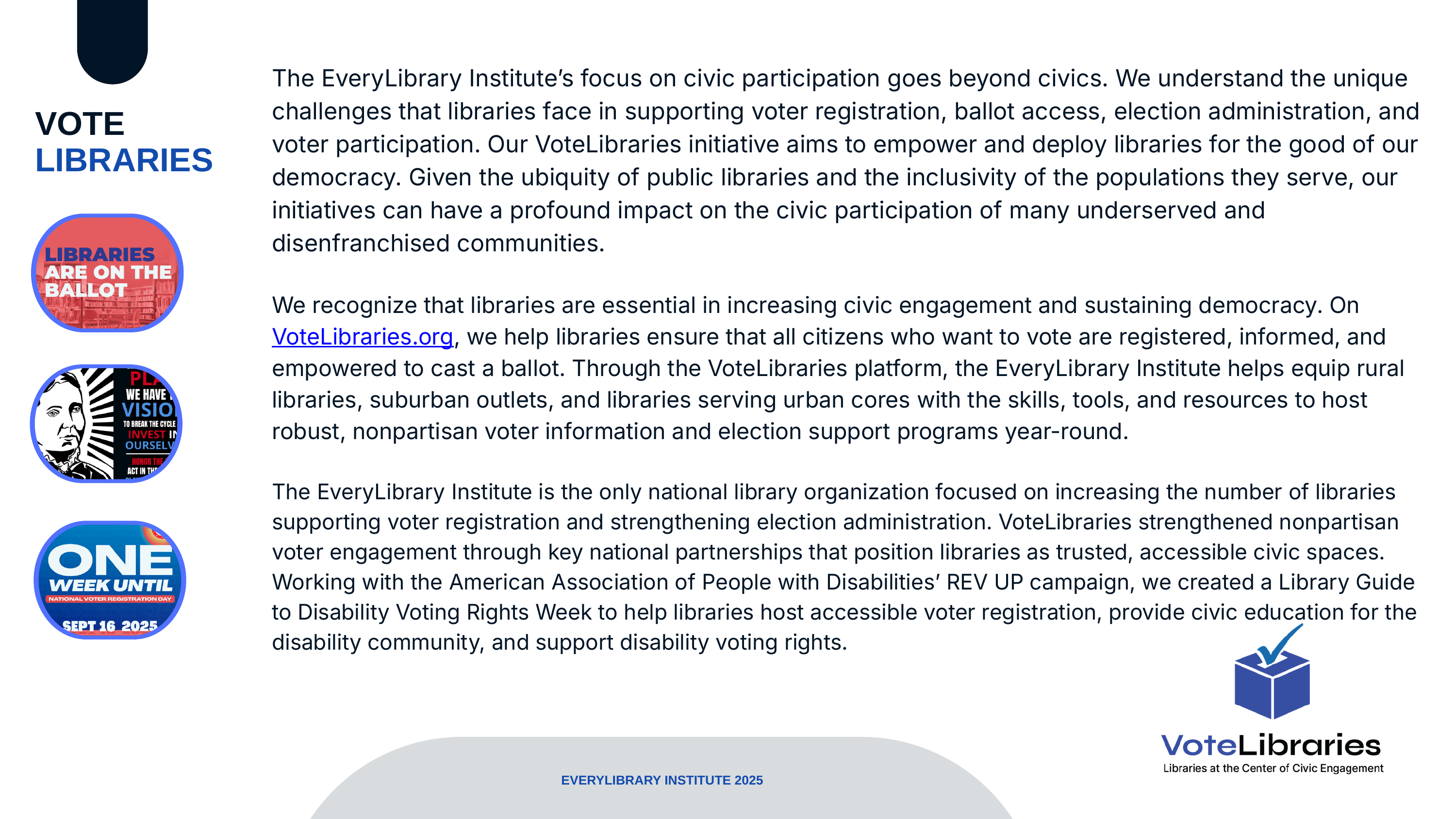

The EveryLibrary Institute’s focus on civic participation goes beyond civics. We understand the unique challenges that libraries face in supporting voter registration, ballot access, election administration, and voter participation. Our VoteLibraries initiative aims to empower and deploy libraries for the good of our democracy. Given the ubiquity of public libraries and the inclusivity of the populations they serve, our initiatives can have a profound impact on the civic participation of many underserved and disenfranchised communities.

We recognize that libraries are essential in increasing civic engagement and sustaining democracy. On VoteLibraries.org, we help libraries ensure that all citizens who want to vote are registered, informed, and empowered to cast a ballot. Through the VoteLibraries platform, the EveryLibrary Institute helps equip rural libraries, suburban outlets, and libraries serving urban cores with the skills, tools, and resources to host robust, nonpartisan voter information and election support programs year-round.

The EveryLibrary Institute is the only national library organization focused on increasing the number of libraries supporting voter registration and strengthening election administration. VoteLibraries strengthened nonpartisan voter engagement through key national partnerships that position libraries as trusted, accessible civic spaces. Working with the American Association of People with Disabilities’ REV UP campaign, we created a Library Guide to Disability Voting Rights Week to help libraries host accessible voter registration, provide civic education for the disability community, and support disability voting rights.

VOTE
LIBRARIES

EVERYLIBRARY INSTITUTE 2025